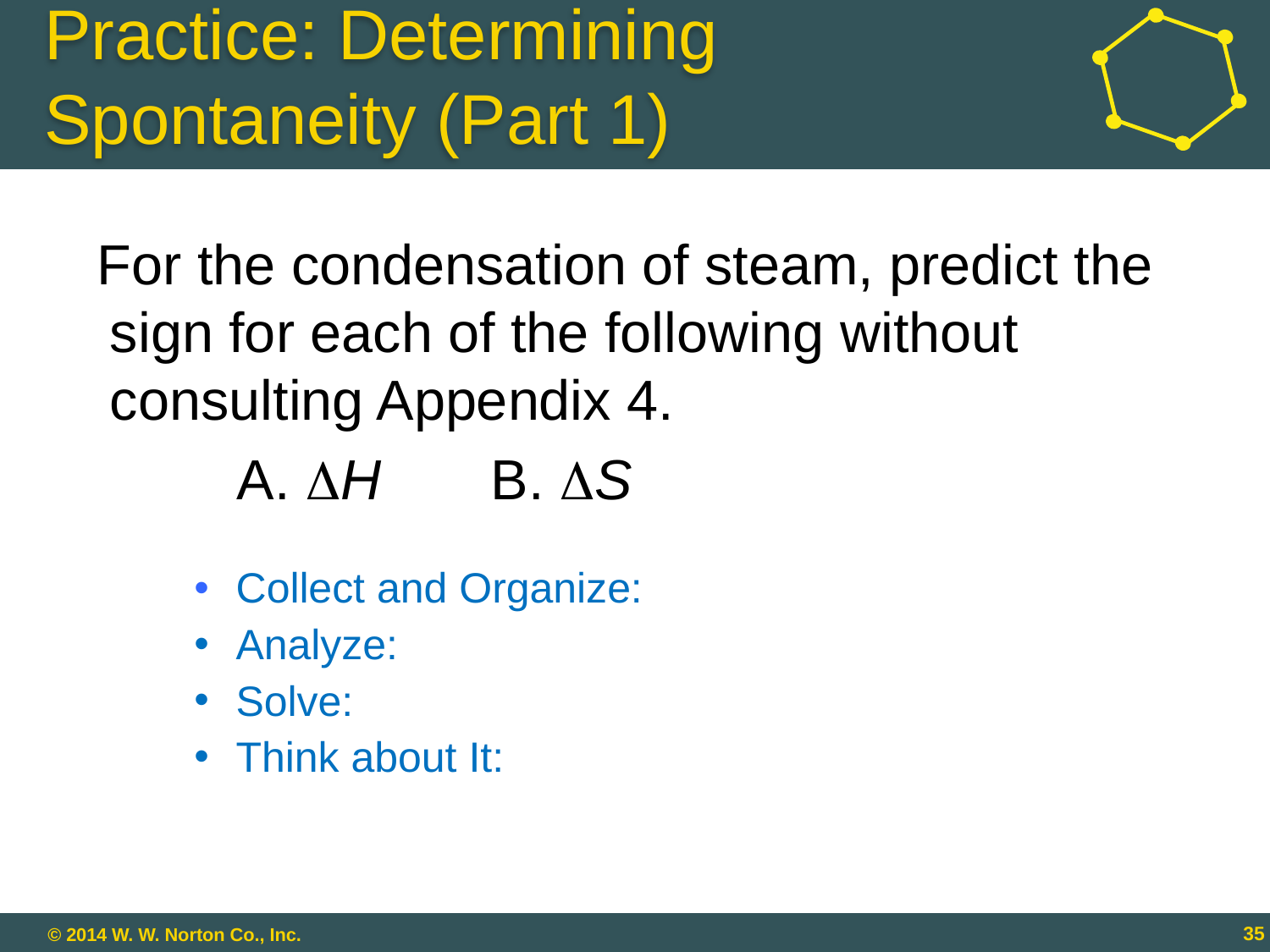

# Practice: Determining Spontaneity (Part 1)
For the condensation of steam, predict the sign for each of the following without consulting Appendix 4.
		A. ΔH	B. ΔS
 Collect and Organize:
 Analyze:
 Solve:
 Think about It:
18 - 35
35